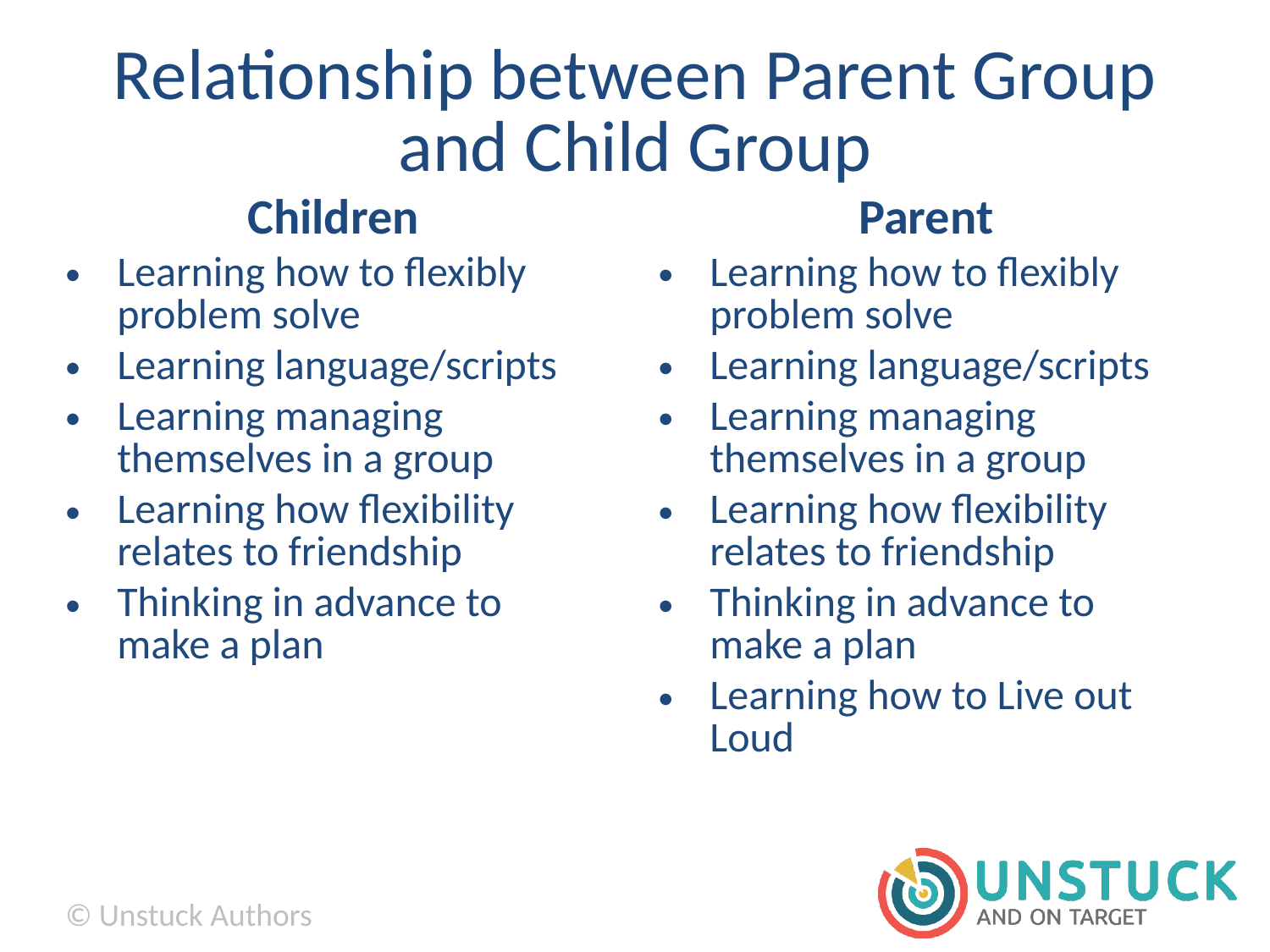

# Relationship between Parent Group and Child Group
Children
Learning how to flexibly problem solve
Learning language/scripts
Learning managing themselves in a group
Learning how flexibility relates to friendship
Thinking in advance to make a plan

Parent
Learning how to flexibly problem solve
Learning language/scripts
Learning managing themselves in a group
Learning how flexibility relates to friendship
Thinking in advance to make a plan
Learning how to Live out Loud

© Unstuck Authors